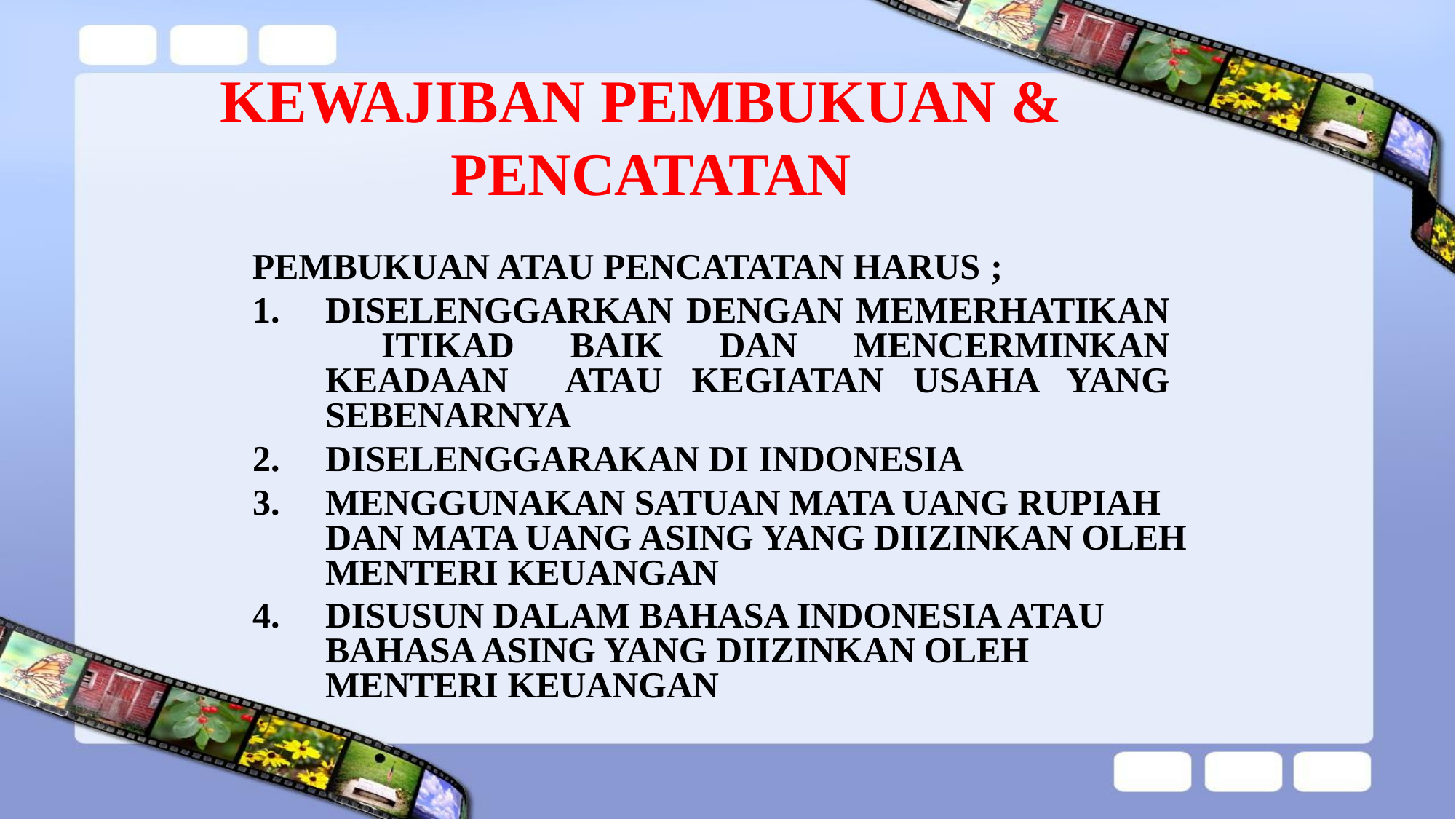

# KEWAJIBAN PEMBUKUAN &  PENCATATAN
PEMBUKUAN ATAU PENCATATAN HARUS ;
DISELENGGARKAN DENGAN MEMERHATIKAN  ITIKAD BAIK DAN MENCERMINKAN KEADAAN  ATAU KEGIATAN USAHA YANG SEBENARNYA
DISELENGGARAKAN DI INDONESIA
MENGGUNAKAN SATUAN MATA UANG RUPIAH  DAN MATA UANG ASING YANG DIIZINKAN OLEH  MENTERI KEUANGAN
DISUSUN DALAM BAHASA INDONESIA ATAU  BAHASA ASING YANG DIIZINKAN OLEH  MENTERI KEUANGAN